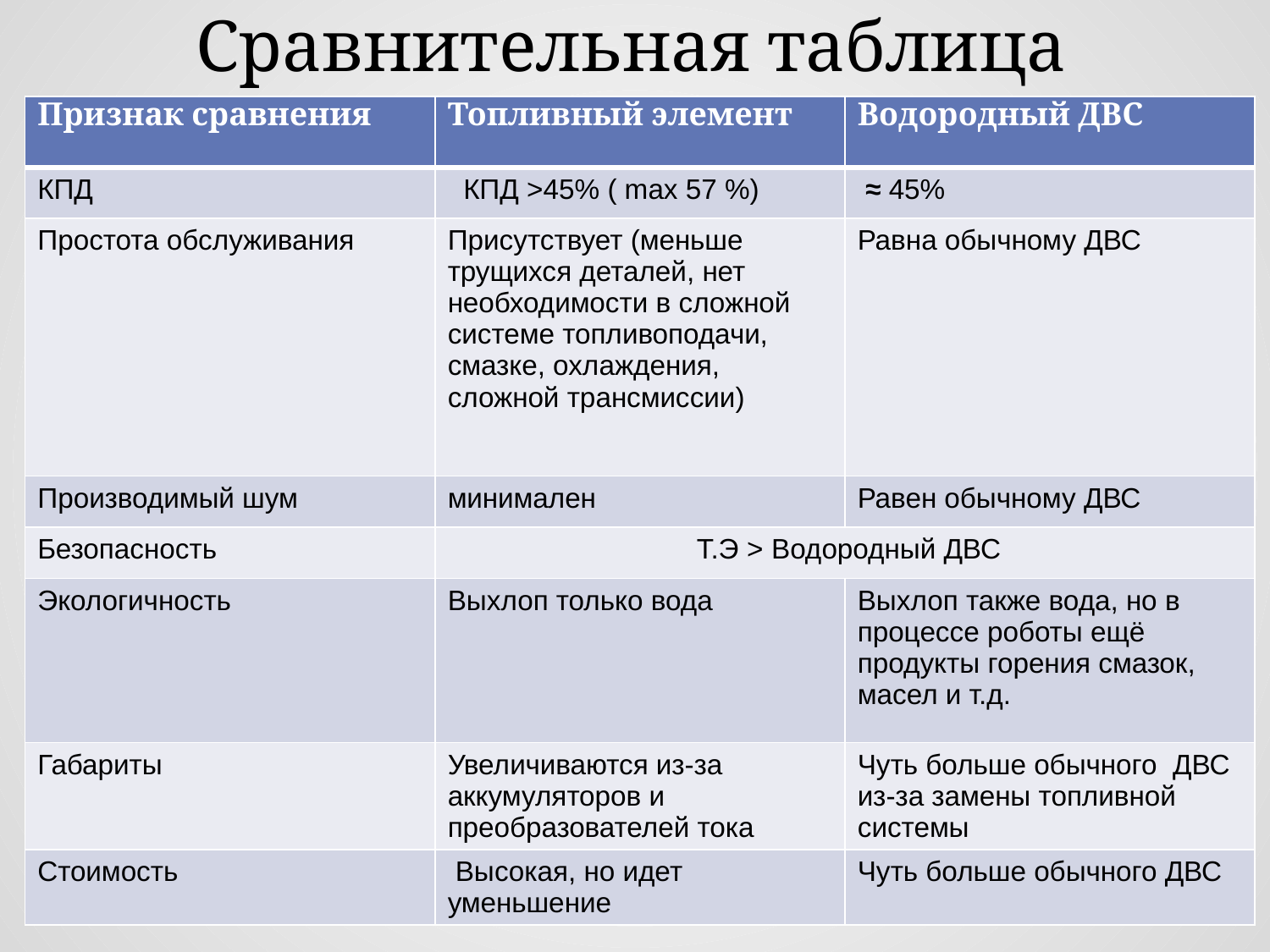

# Сравнительная таблица
| Признак сравнения | Топливный элемент | Водородный ДВС |
| --- | --- | --- |
| КПД | КПД >45% ( max 57 %) | ≈ 45% |
| Простота обслуживания | Присутствует (меньше трущихся деталей, нет необходимости в сложной системе топливоподачи, смазке, охлаждения, сложной трансмиссии) | Равна обычному ДВС |
| Производимый шум | минимален | Равен обычному ДВС |
| Безопасность | Т.Э > Водородный ДВС |  |
| Экологичность | Выхлоп только вода | Выхлоп также вода, но в процессе роботы ещё продукты горения смазок, масел и т.д. |
| Габариты | Увеличиваются из-за аккумуляторов и преобразователей тока | Чуть больше обычного ДВС из-за замены топливной системы |
| Стоимость | Высокая, но идет уменьшение | Чуть больше обычного ДВС |